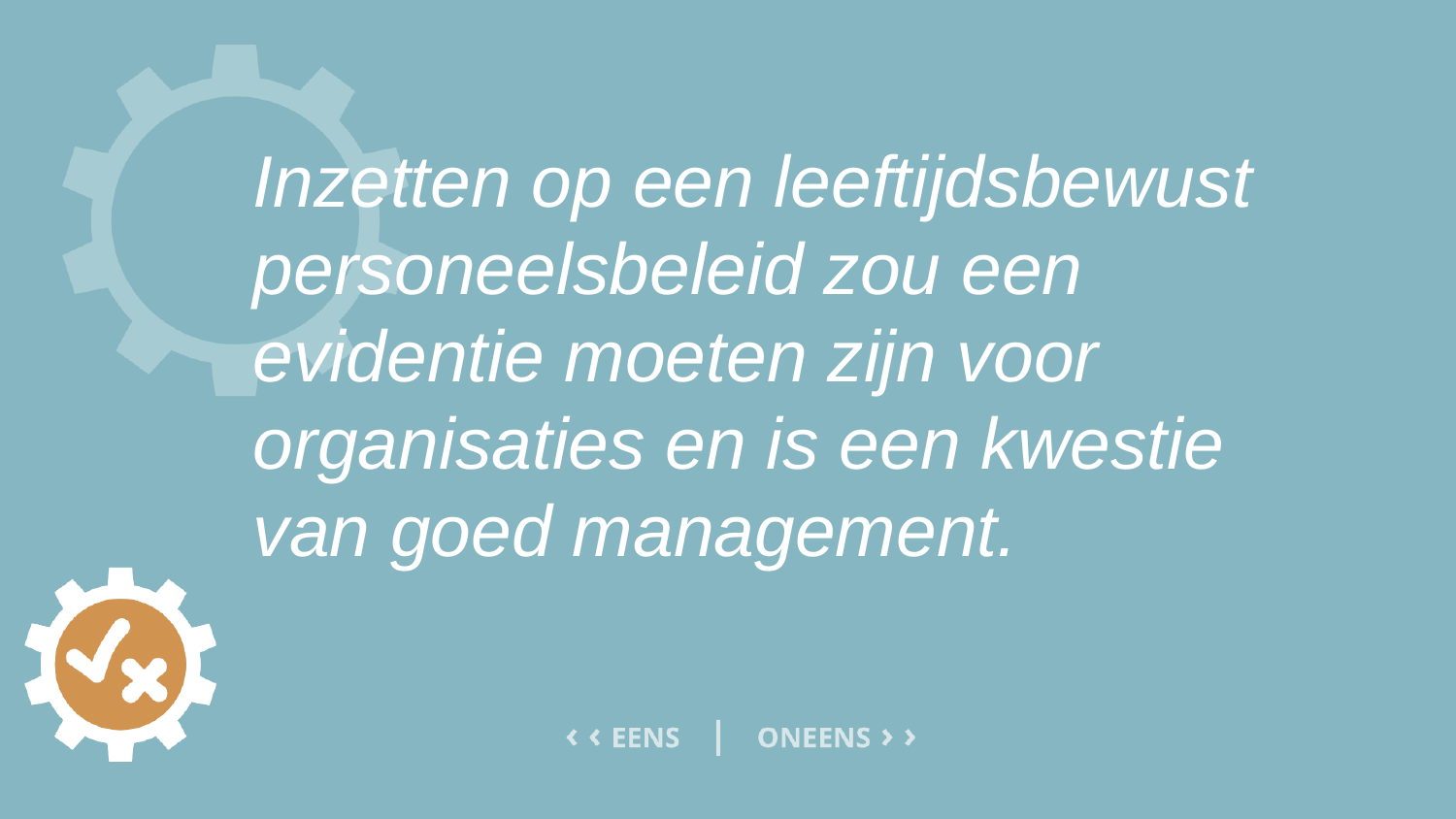

# Inzetten op een leeftijdsbewust personeelsbeleid zou een evidentie moeten zijn voor organisaties en is een kwestie van goed management.